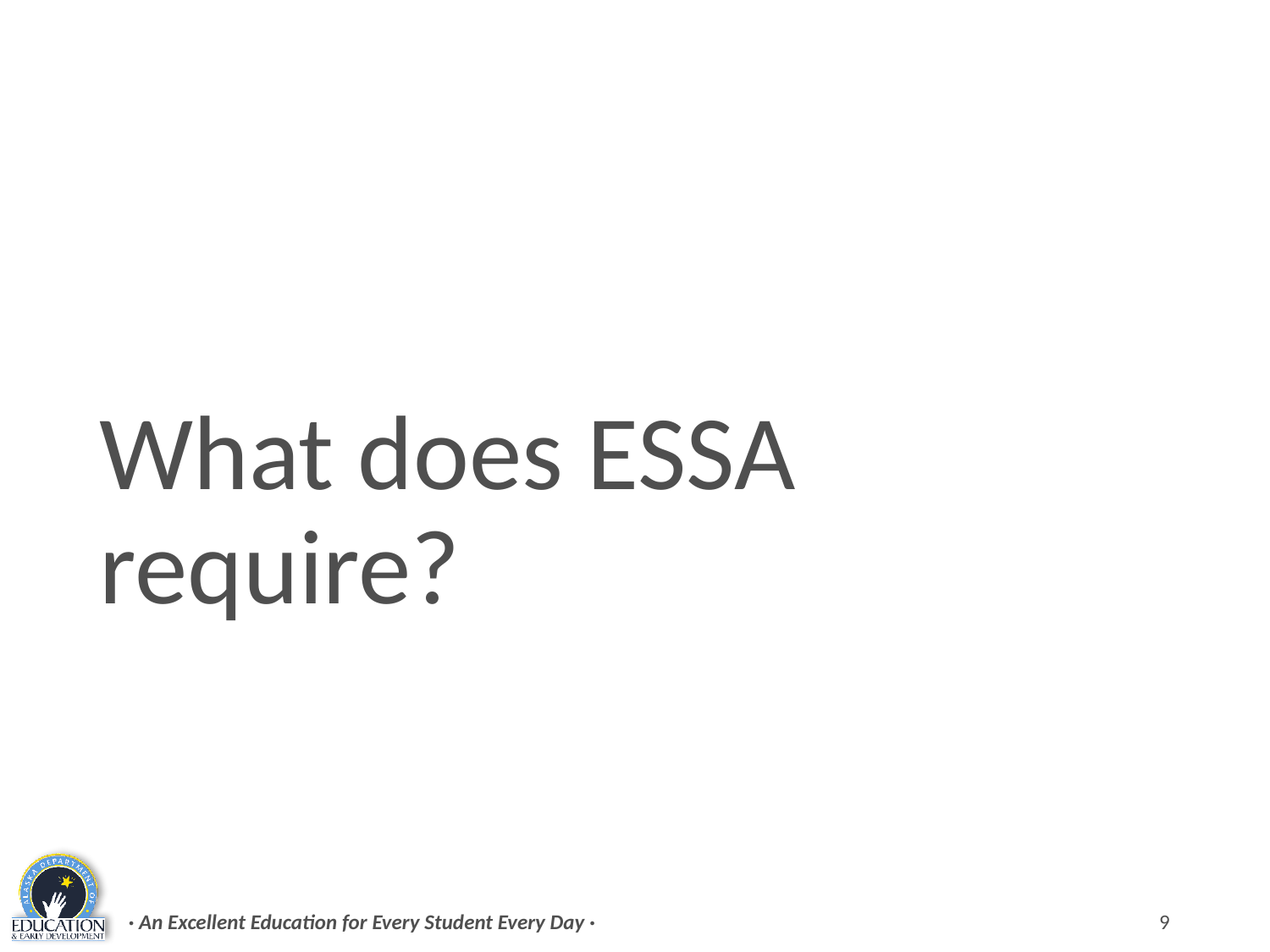

# What does ESSA require?
· An Excellent Education for Every Student Every Day ·
9